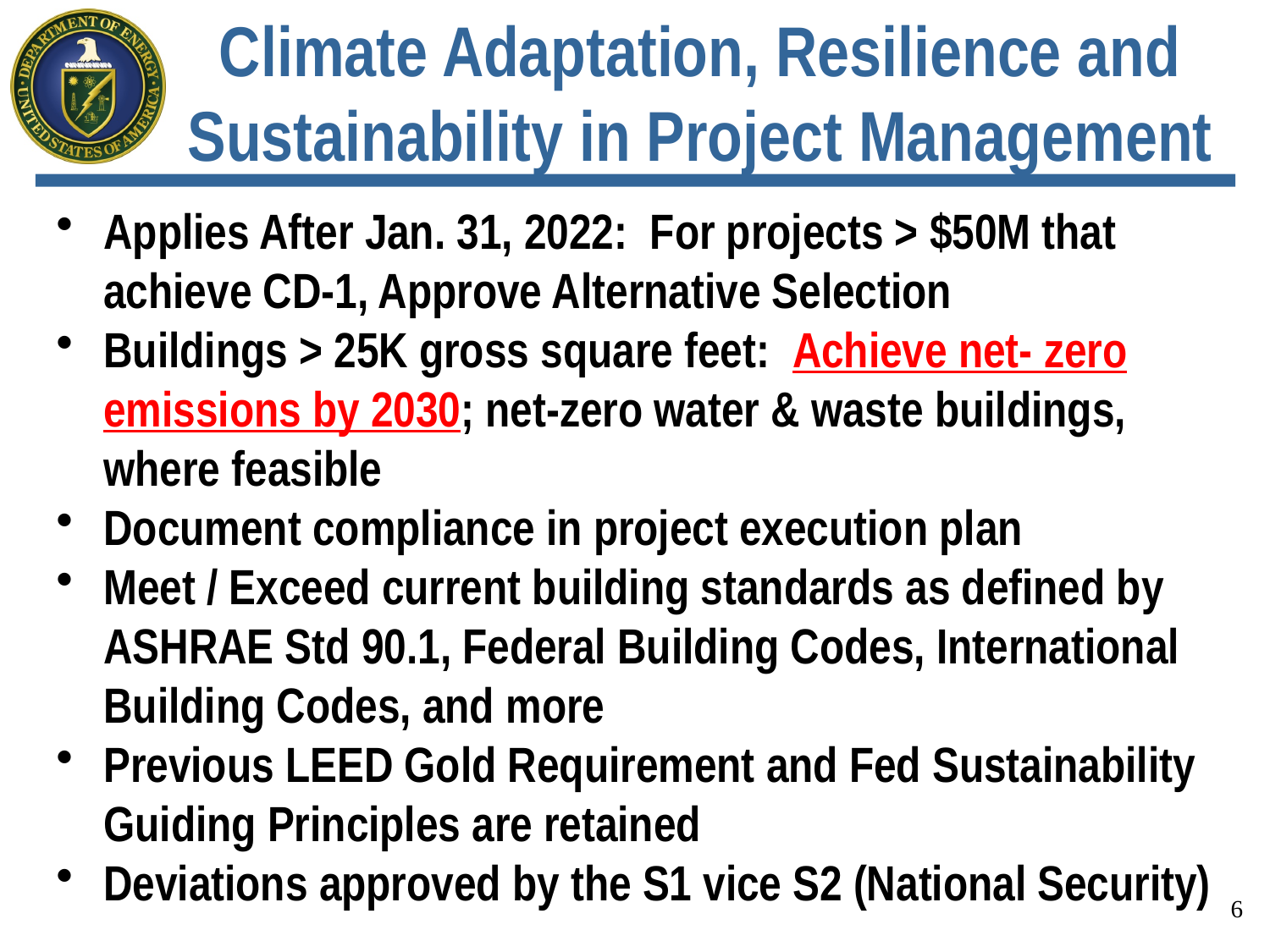

# Climate Adaptation, Resilience and Sustainability in Project Management
Applies After Jan. 31, 2022:  For projects > $50M that achieve CD-1, Approve Alternative Selection
Buildings > 25K gross square feet:  Achieve net- zero emissions by 2030; net-zero water & waste buildings, where feasible
Document compliance in project execution plan
Meet / Exceed current building standards as defined by ASHRAE Std 90.1, Federal Building Codes, International Building Codes, and more
Previous LEED Gold Requirement and Fed Sustainability Guiding Principles are retained
Deviations approved by the S1 vice S2 (National Security)

6